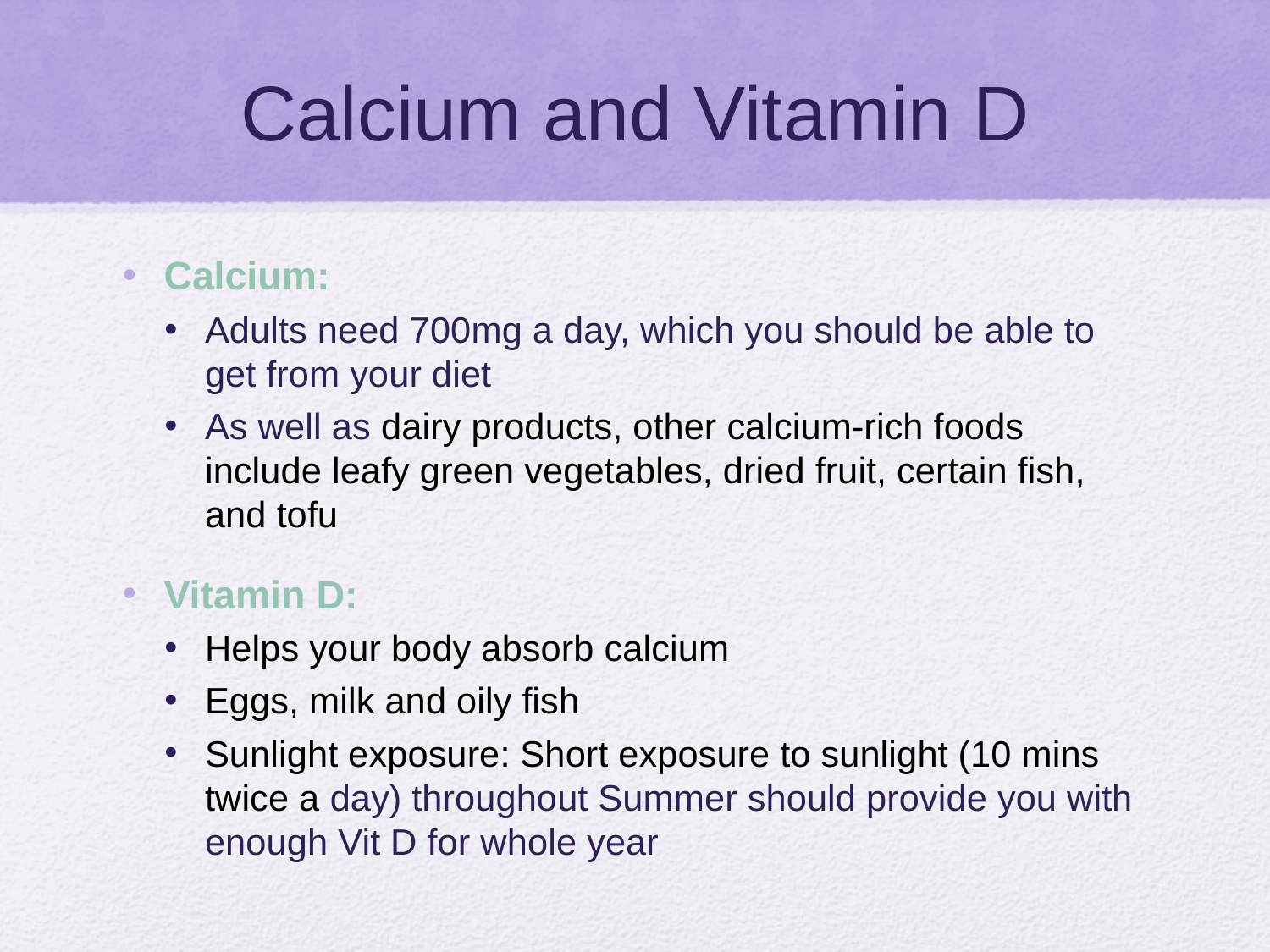

# Calcium and Vitamin D
Calcium:
Adults need 700mg a day, which you should be able to get from your diet
As well as dairy products, other calcium-rich foods include leafy green vegetables, dried fruit, certain fish, and tofu
Vitamin D:
Helps your body absorb calcium
Eggs, milk and oily fish
Sunlight exposure: Short exposure to sunlight (10 mins twice a day) throughout Summer should provide you with enough Vit D for whole year